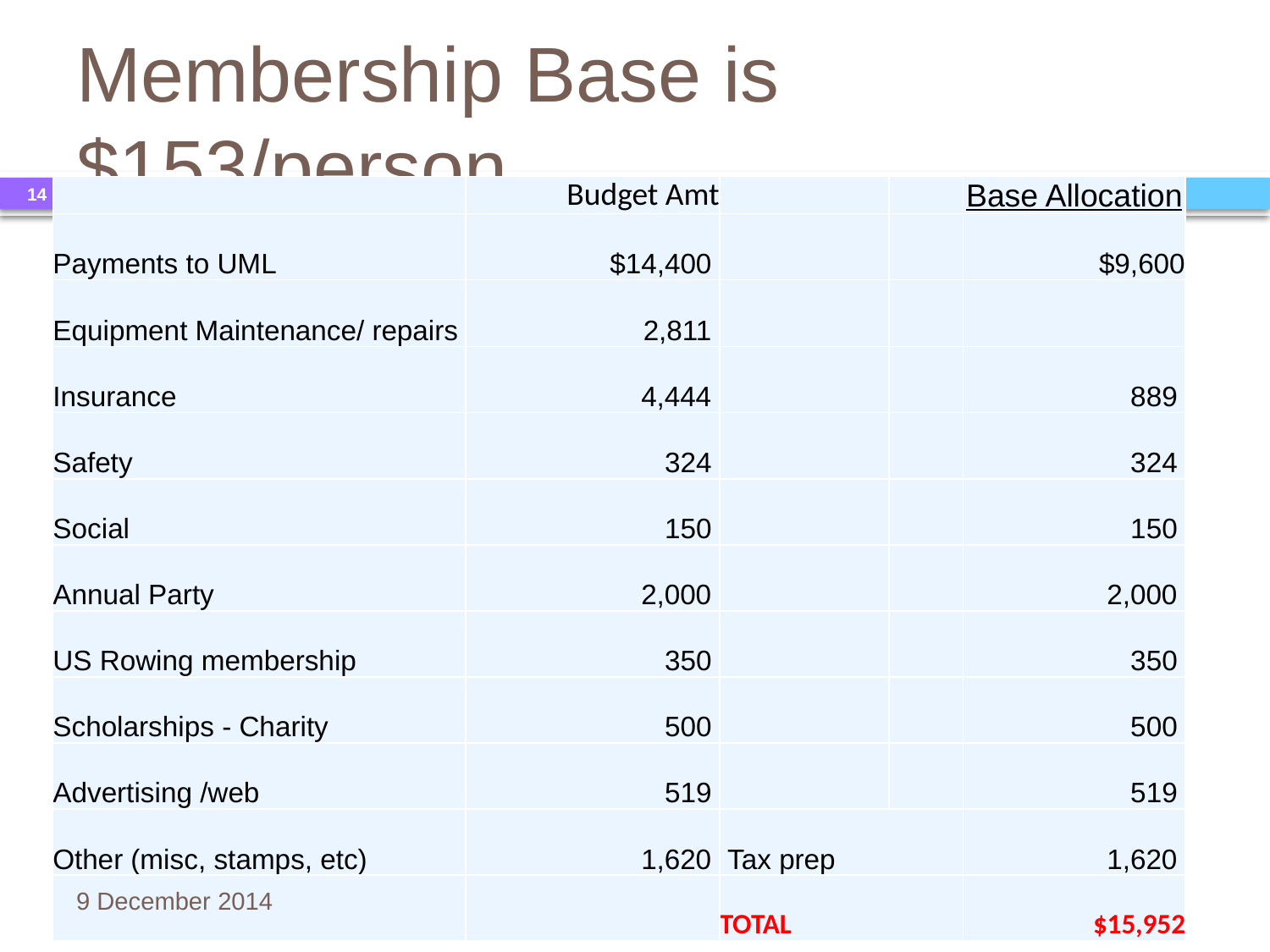

# Membership Base is $153/person
14
|  | Budget Amt |  |  | Base Allocation |
| --- | --- | --- | --- | --- |
| Payments to UML | $14,400 |  |  | $9,600 |
| Equipment Maintenance/ repairs | 2,811 |  |  |  |
| Insurance | 4,444 |  |  | 889 |
| Safety | 324 |  |  | 324 |
| Social | 150 |  |  | 150 |
| Annual Party | 2,000 |  |  | 2,000 |
| US Rowing membership | 350 |  |  | 350 |
| Scholarships - Charity | 500 |  |  | 500 |
| Advertising /web | 519 |  |  | 519 |
| Other (misc, stamps, etc) | 1,620 | Tax prep |  | 1,620 |
|  |  | TOTAL |  | $15,952 |
9 December 2014